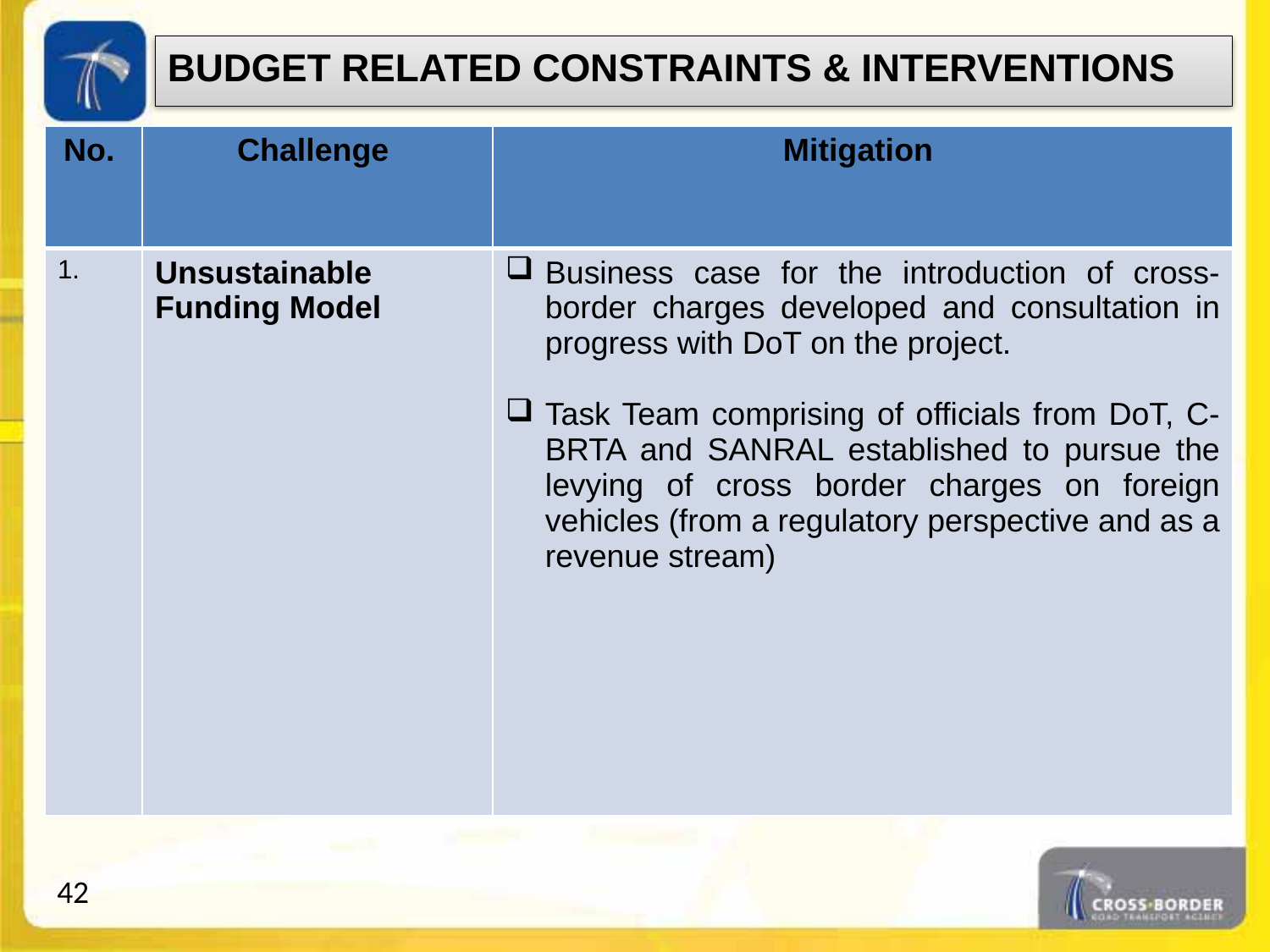

BUDGET RELATED CONSTRAINTS & INTERVENTIONS
| No. | Challenge | Mitigation |
| --- | --- | --- |
| 1. | Unsustainable Funding Model | Business case for the introduction of cross-border charges developed and consultation in progress with DoT on the project. Task Team comprising of officials from DoT, C-BRTA and SANRAL established to pursue the levying of cross border charges on foreign vehicles (from a regulatory perspective and as a revenue stream) |
42